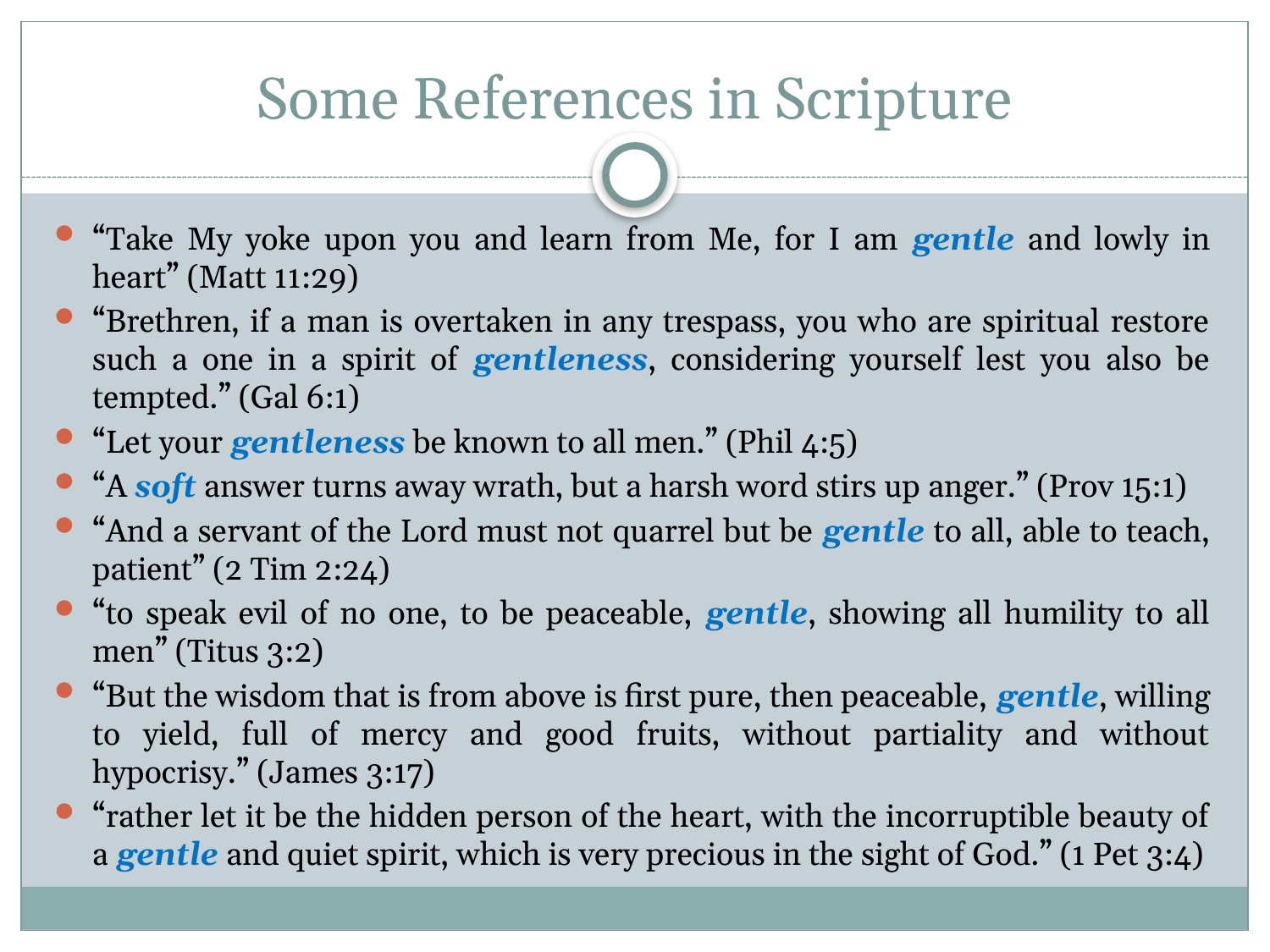

# Some References in Scripture
“Take My yoke upon you and learn from Me, for I am gentle and lowly in heart” (Matt 11:29)
“Brethren, if a man is overtaken in any trespass, you who are spiritual restore such a one in a spirit of gentleness, considering yourself lest you also be tempted.” (Gal 6:1)
“Let your gentleness be known to all men.” (Phil 4:5)
“A soft answer turns away wrath, but a harsh word stirs up anger.” (Prov 15:1)
“And a servant of the Lord must not quarrel but be gentle to all, able to teach, patient” (2 Tim 2:24)
“to speak evil of no one, to be peaceable, gentle, showing all humility to all men” (Titus 3:2)
“But the wisdom that is from above is first pure, then peaceable, gentle, willing to yield, full of mercy and good fruits, without partiality and without hypocrisy.” (James 3:17)
“rather let it be the hidden person of the heart, with the incorruptible beauty of a gentle and quiet spirit, which is very precious in the sight of God.” (1 Pet 3:4)